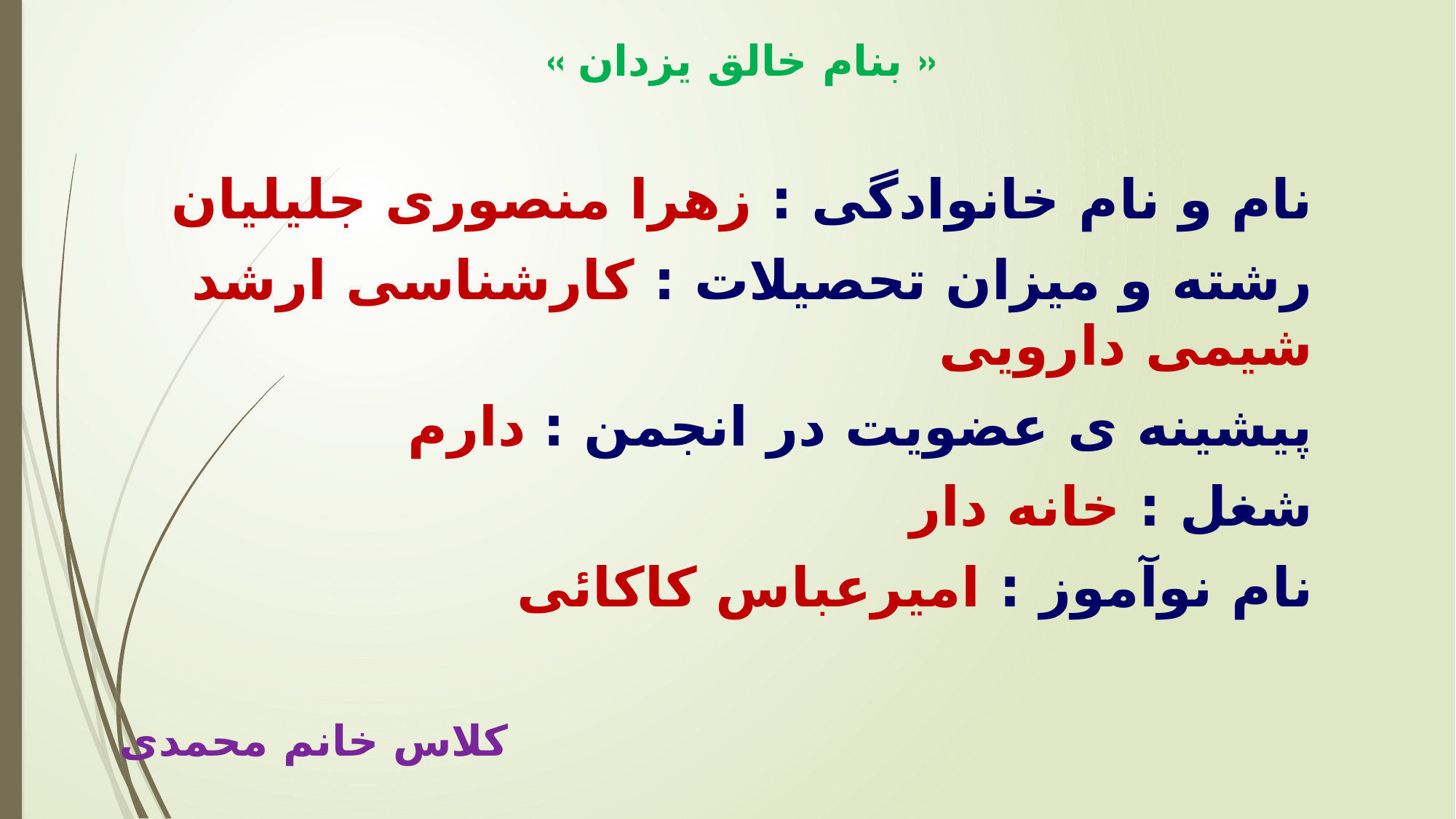

# « بنام خالق یزدان »
نام و نام خانوادگی : زهرا منصوری جلیلیان
رشته و میزان تحصیلات : کارشناسی ارشد شیمی دارویی
پیشینه ی عضویت در انجمن : دارم
شغل : خانه دار
نام نوآموز : امیرعباس کاکائی

کلاس خانم محمدی